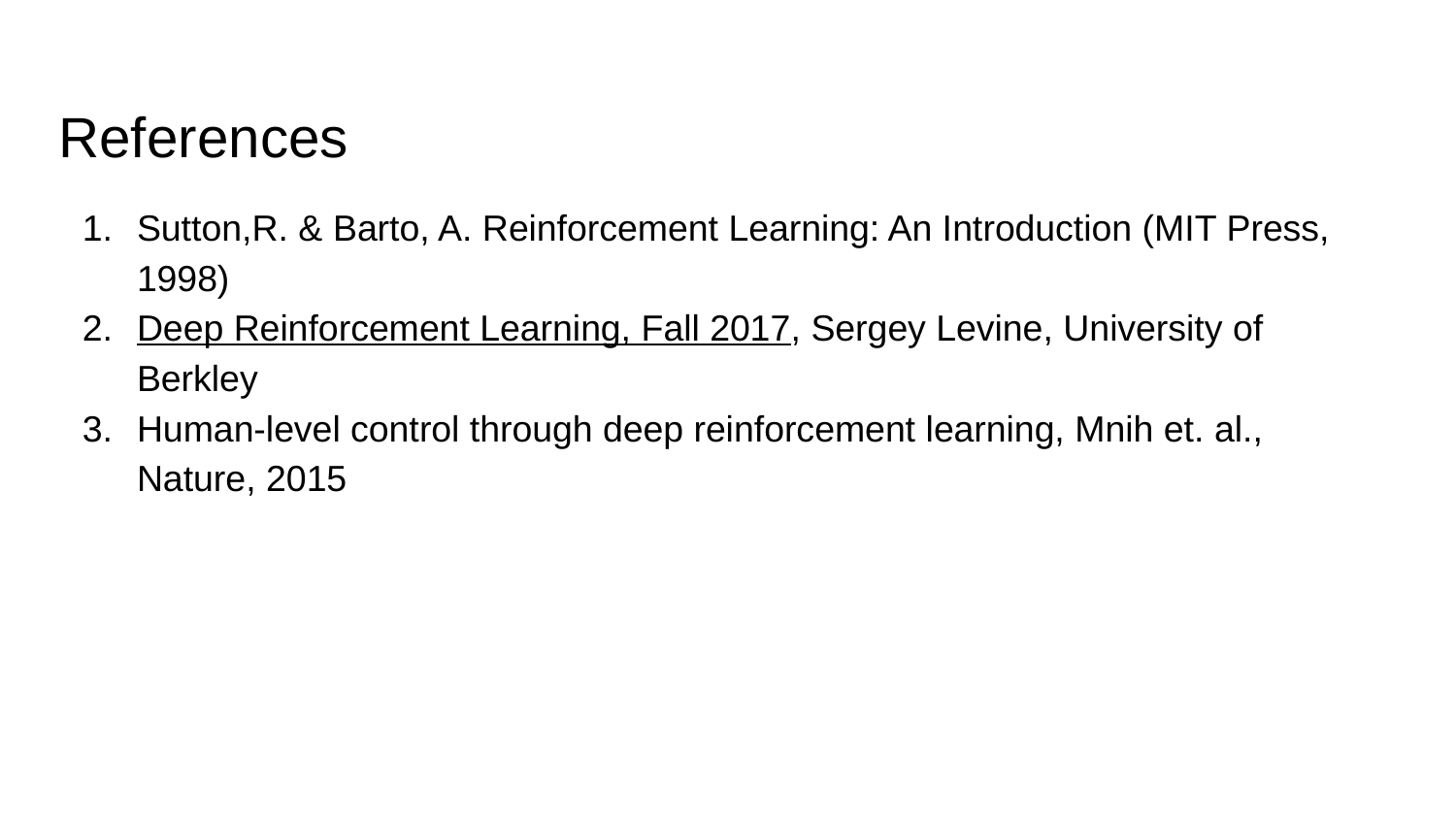

# References
Sutton,R. & Barto, A. Reinforcement Learning: An Introduction (MIT Press, 1998)
Deep Reinforcement Learning, Fall 2017, Sergey Levine, University of Berkley
Human-level control through deep reinforcement learning, Mnih et. al., Nature, 2015